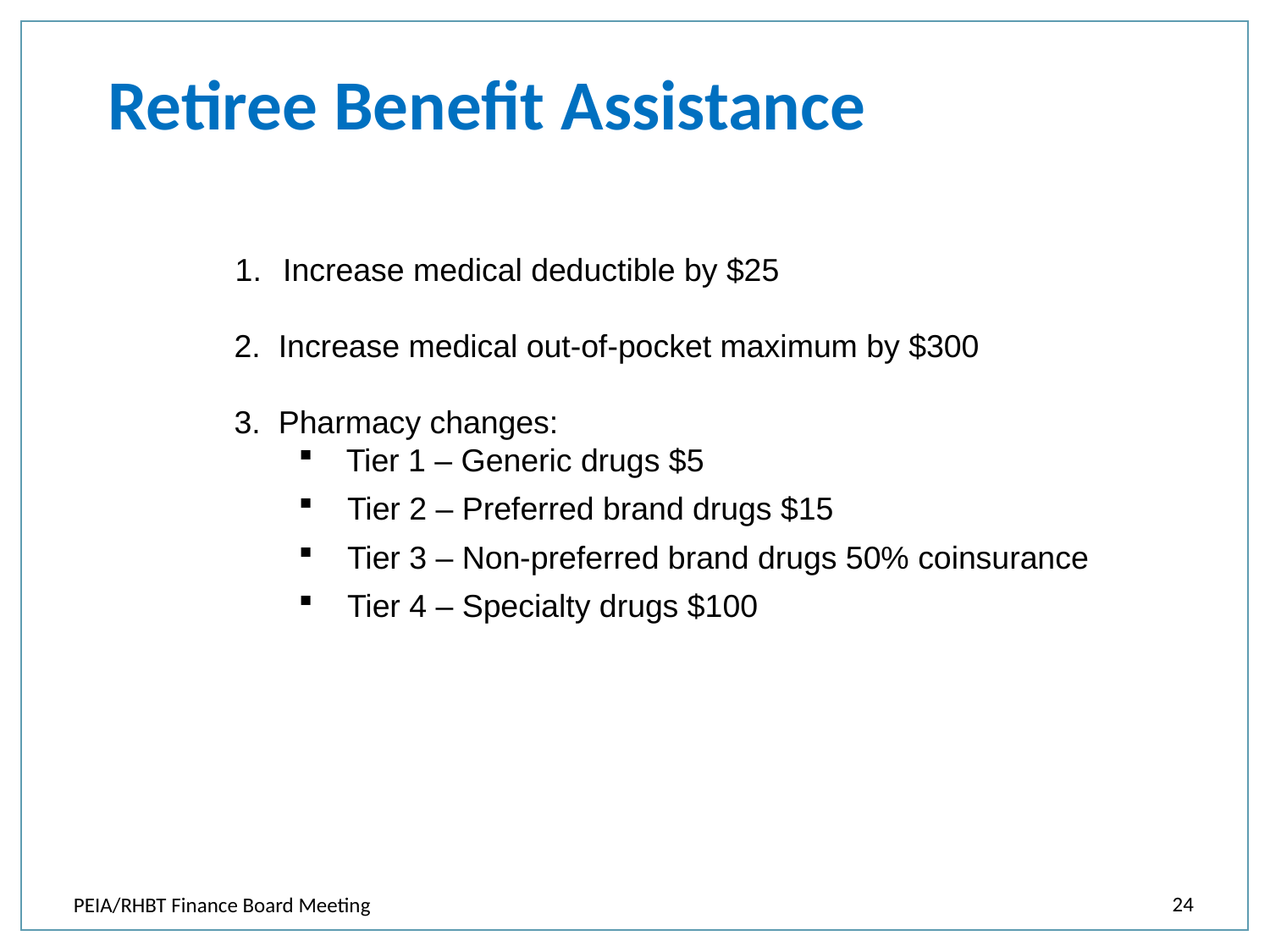

Retiree Benefit Assistance
Increase medical deductible by $25

       2.  Increase medical out-of-pocket maximum by $300

       3.  Pharmacy changes:
Tier 1 – Generic drugs $5
 Tier 2 – Preferred brand drugs $15
 Tier 3 – Non-preferred brand drugs 50% coinsurance
 Tier 4 – Specialty drugs $100

24
PEIA/RHBT Finance Board Meeting